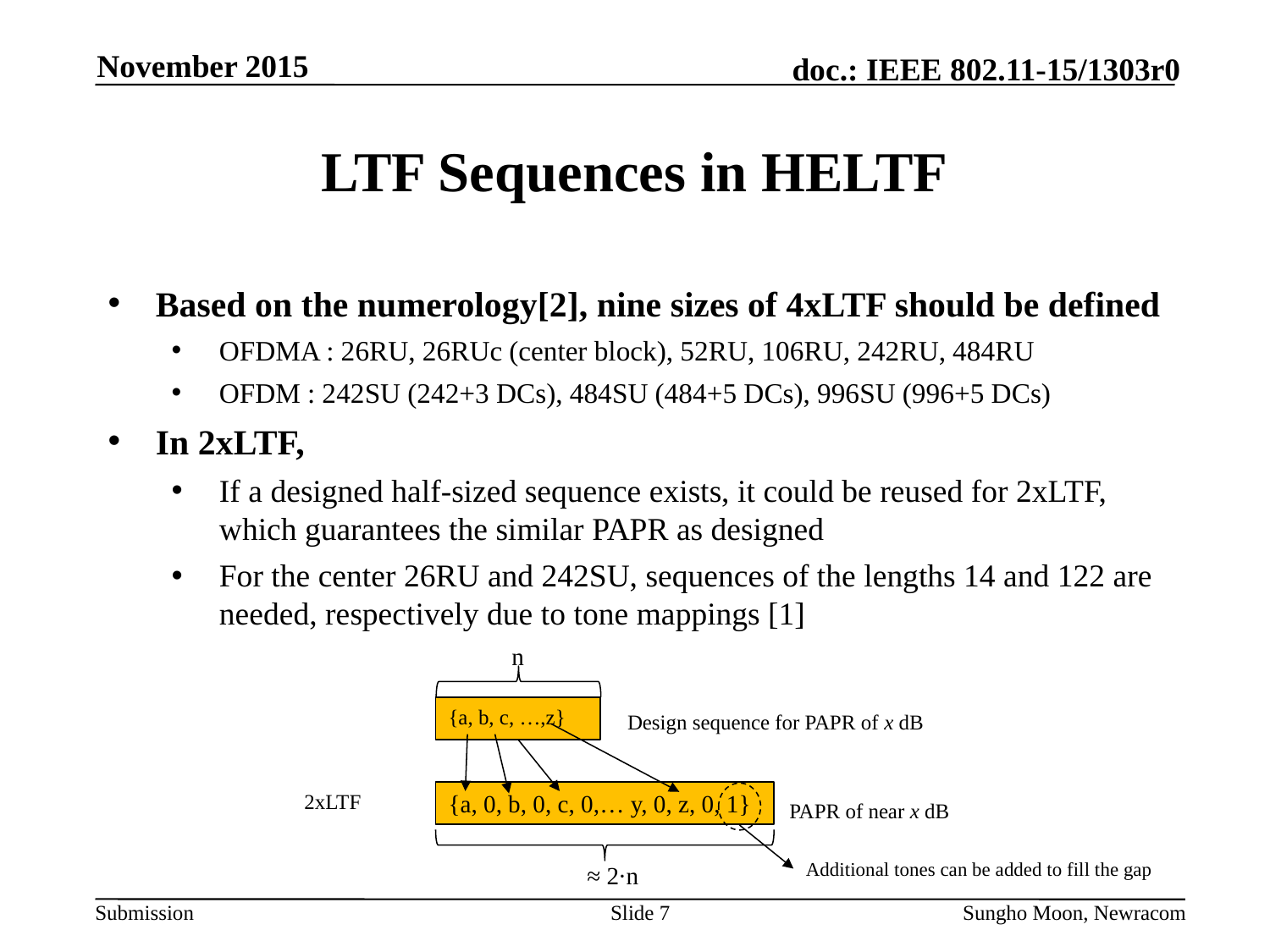

November 2015
# LTF Sequences in HELTF
Based on the numerology[2], nine sizes of 4xLTF should be defined
OFDMA : 26RU, 26RUc (center block), 52RU, 106RU, 242RU, 484RU
OFDM : 242SU (242+3 DCs), 484SU (484+5 DCs), 996SU (996+5 DCs)
In 2xLTF,
If a designed half-sized sequence exists, it could be reused for 2xLTF, which guarantees the similar PAPR as designed
For the center 26RU and 242SU, sequences of the lengths 14 and 122 are needed, respectively due to tone mappings [1]

n

{a, b, c, …,z}
Design sequence for PAPR of x dB
2xLTF
{a, 0, b, 0, c, 0,… y, 0, z, 0, 1}

PAPR of near x dB
Additional tones can be added to fill the gap
≈ 2·n
Slide 7
Sungho Moon, Newracom